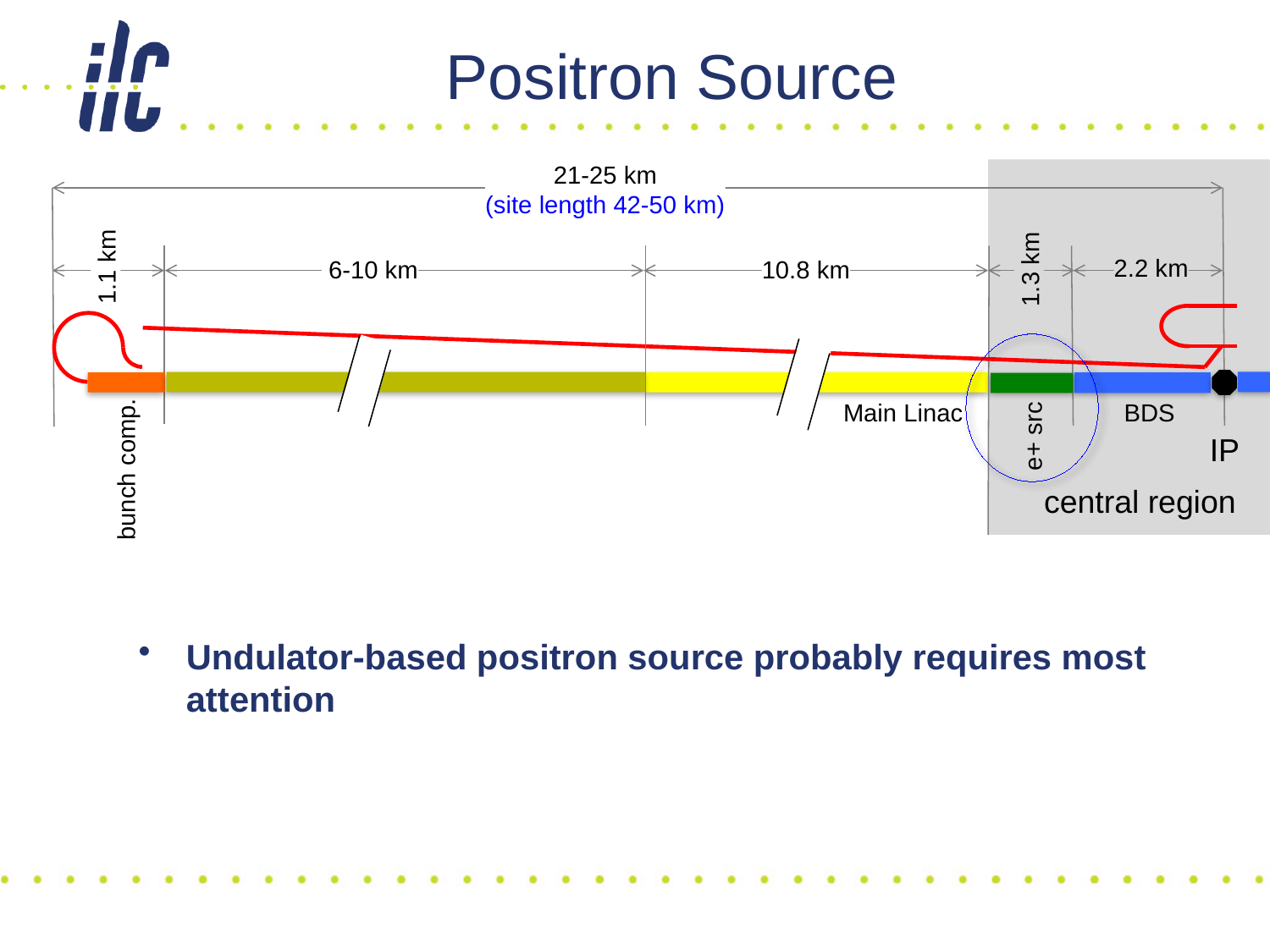

# Positron Source
21-25 km
(site length 42-50 km)

1.1 km
2.2 km
10.8 km
 6-10 km
1.3 km

Main Linac
BDS
e+ src
IP
bunch comp.
central region
Undulator-based positron source probably requires most attention